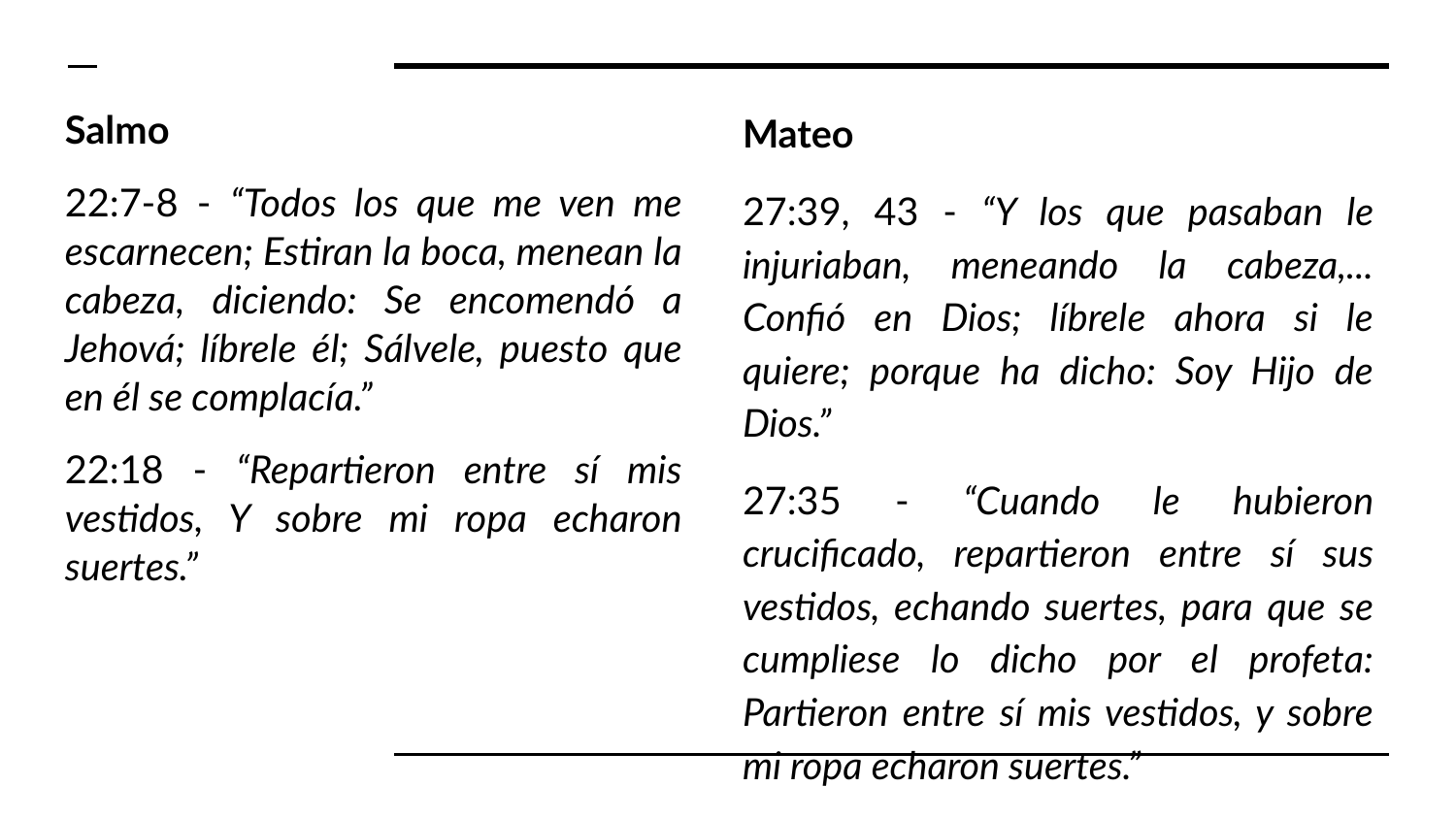

Salmo
22:7-8 - “Todos los que me ven me escarnecen; Estiran la boca, menean la cabeza, diciendo: Se encomendó a Jehová; líbrele él; Sálvele, puesto que en él se complacía.”
22:18 - “Repartieron entre sí mis vestidos, Y sobre mi ropa echaron suertes.”
Mateo
27:39, 43 - “Y los que pasaban le injuriaban, meneando la cabeza,... Confió en Dios; líbrele ahora si le quiere; porque ha dicho: Soy Hijo de Dios.”
27:35 - “Cuando le hubieron crucificado, repartieron entre sí sus vestidos, echando suertes, para que se cumpliese lo dicho por el profeta: Partieron entre sí mis vestidos, y sobre mi ropa echaron suertes.”